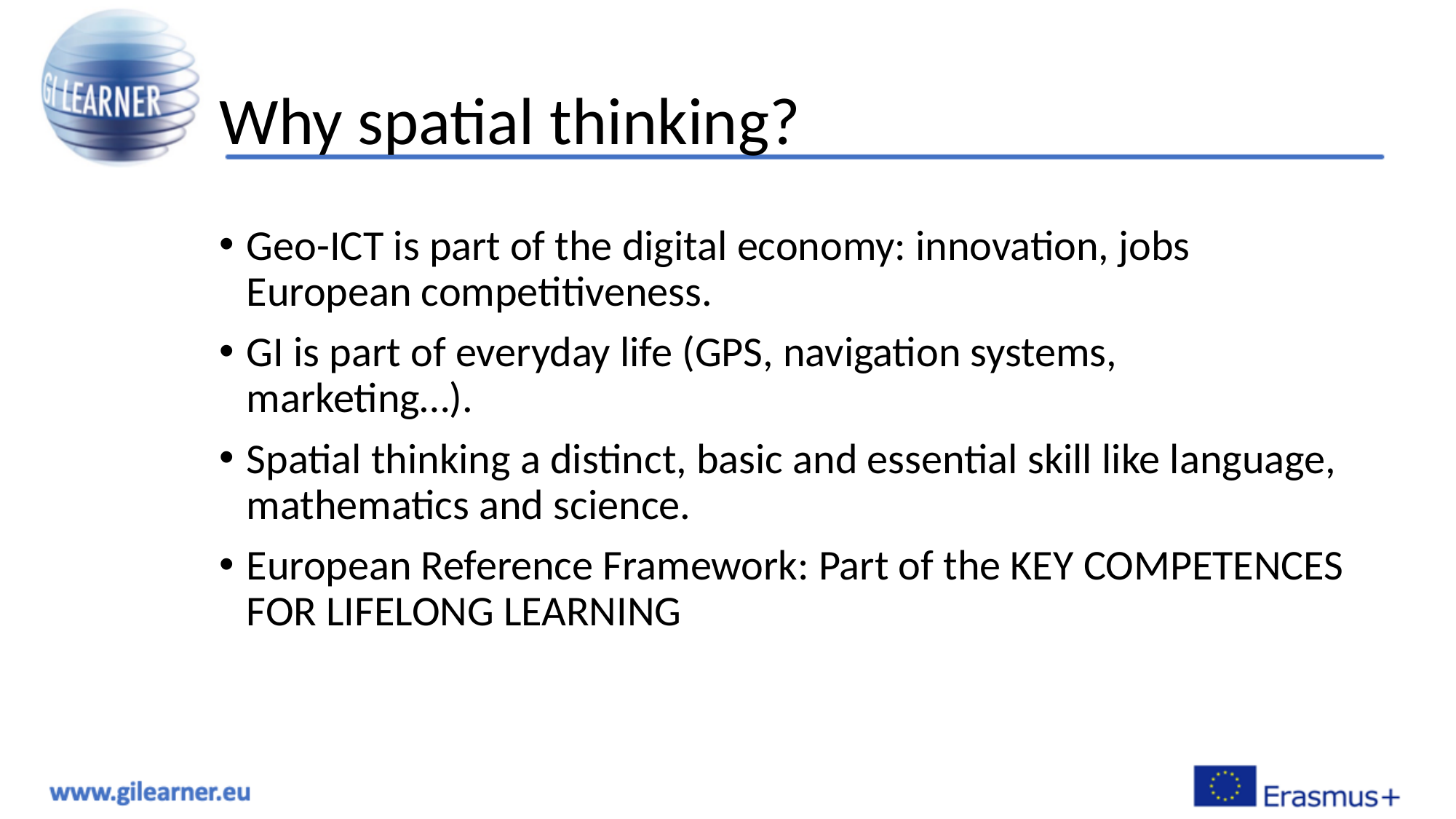

# Why spatial thinking?
Geo-ICT is part of the digital economy: innovation, jobs European competitiveness.
GI is part of everyday life (GPS, navigation systems, marketing…).
Spatial thinking a distinct, basic and essential skill like language, mathematics and science.
European Reference Framework: Part of the KEY COMPETENCES FOR LIFELONG LEARNING